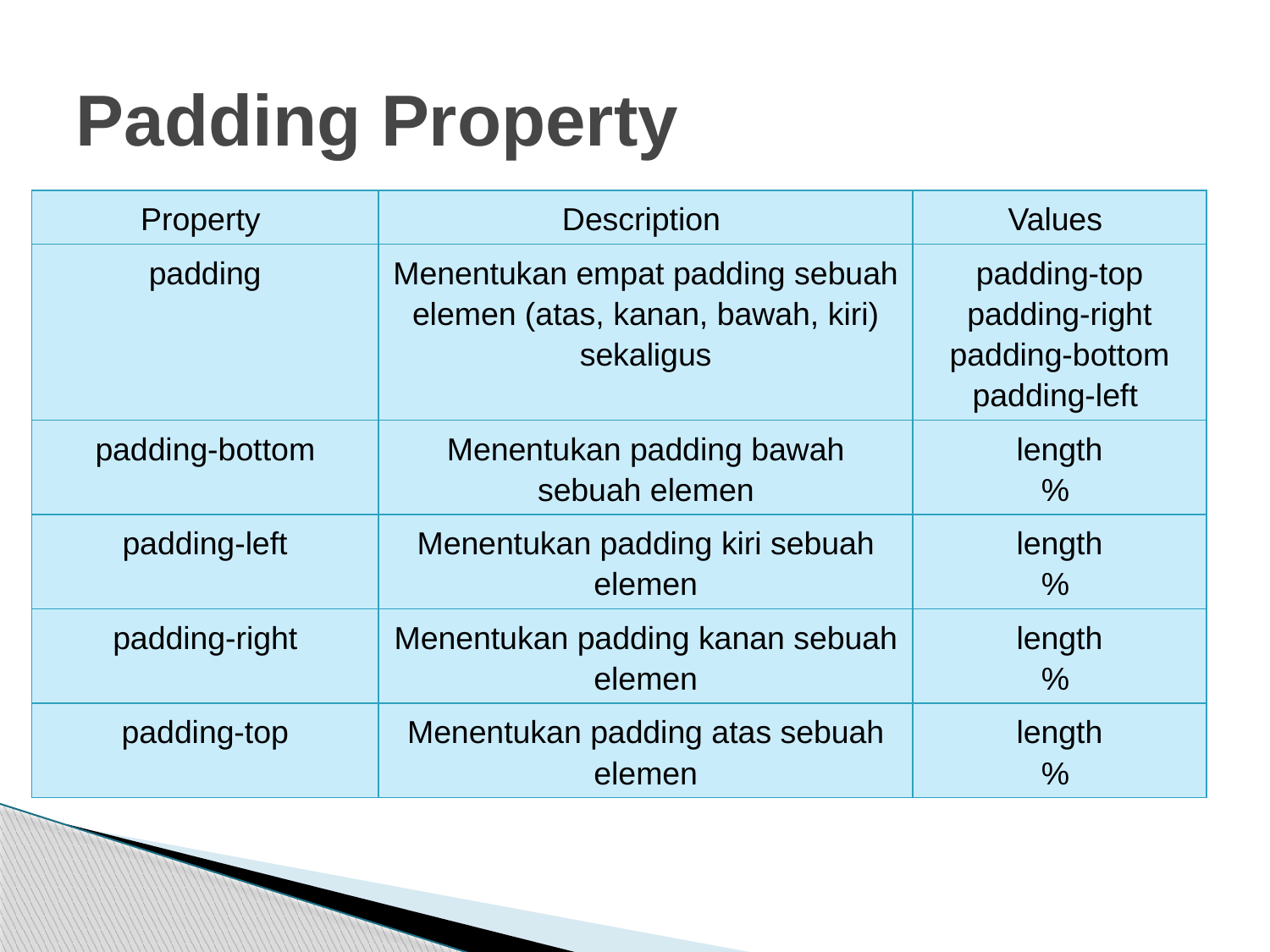

# Padding Property
| Property | Description | Values |
| --- | --- | --- |
| padding | Menentukan empat padding sebuah elemen (atas, kanan, bawah, kiri) sekaligus | padding-top padding-right padding-bottom padding-left |
| padding-bottom | Menentukan padding bawah sebuah elemen | length % |
| padding-left | Menentukan padding kiri sebuah elemen | length % |
| padding-right | Menentukan padding kanan sebuah elemen | length % |
| padding-top | Menentukan padding atas sebuah elemen | length % |